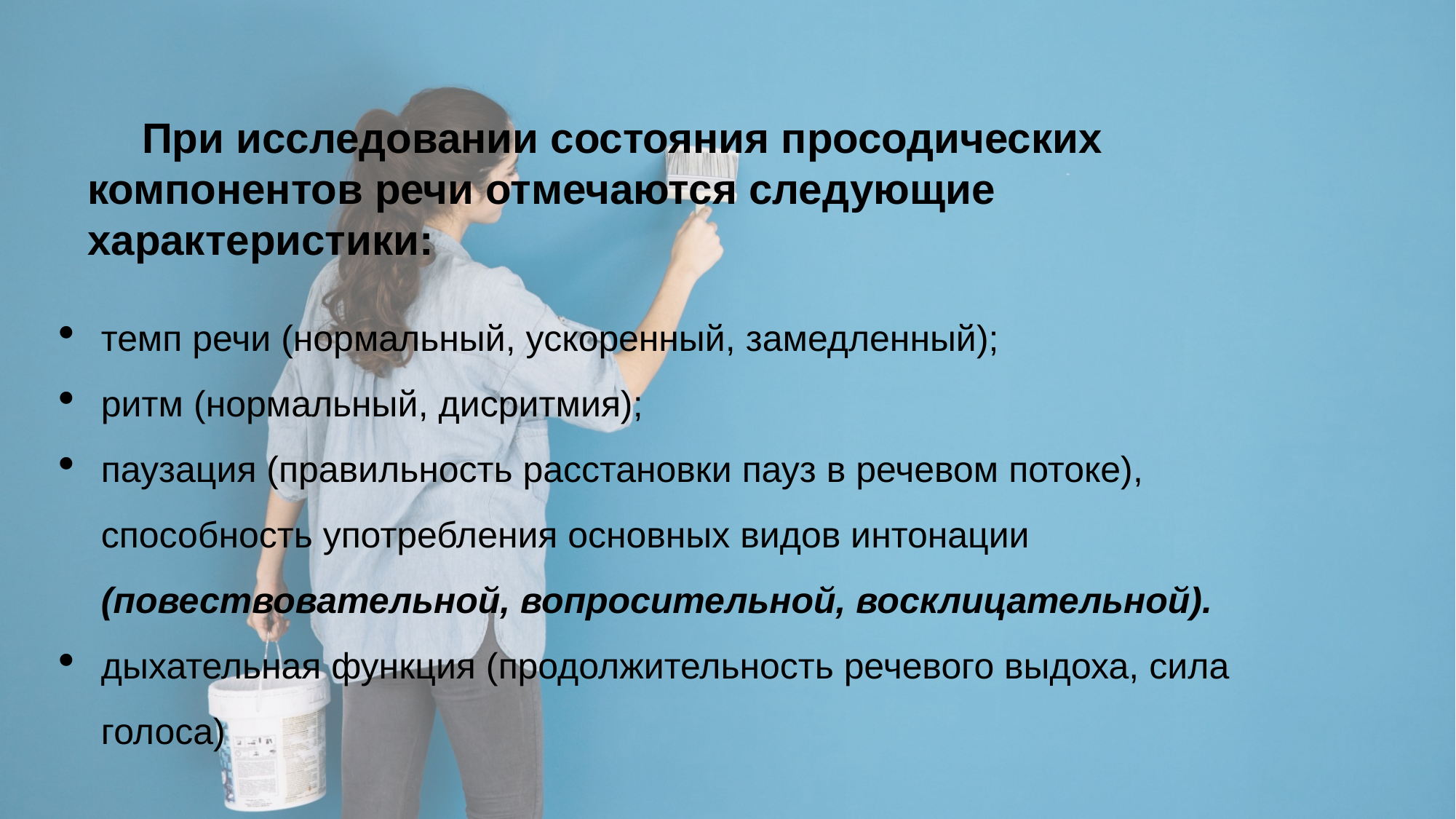

При исследовании состояния просодических компонентов речи отмечаются следующие характеристики:

темп речи (нормальный, ускоренный, замедленный);
ритм (нормальный, дисритмия);
паузация (правильность расстановки пауз в речевом потоке), способность употребления основных видов интонации (повествовательной, вопросительной, восклицательной).
дыхательная функция (продолжительность речевого выдоха, сила голоса)